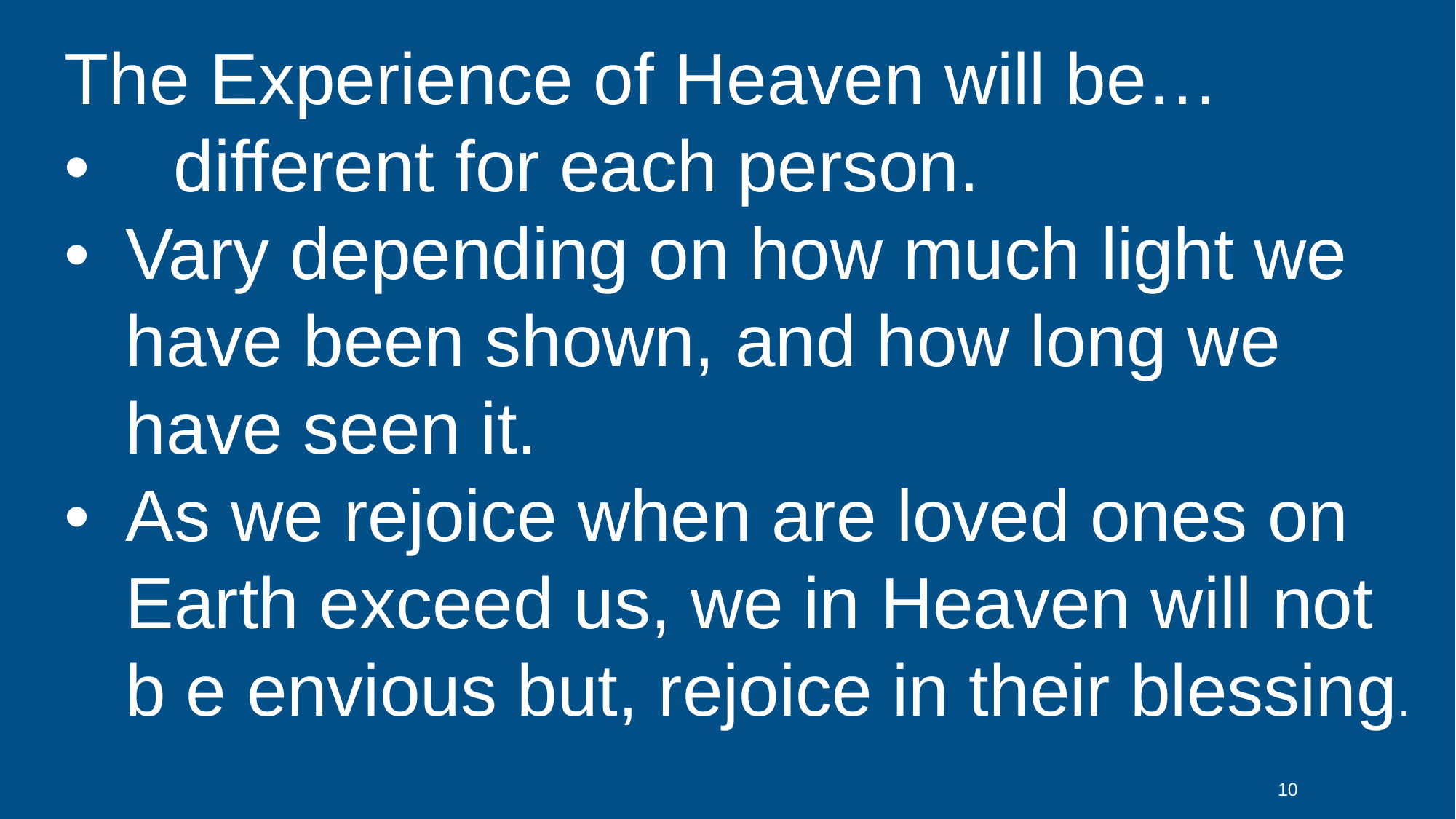

The Experience of Heaven will be…
•	different for each person.
•	Vary depending on how much light we have been shown, and how long we have seen it.
•	As we rejoice when are loved ones on Earth exceed us, we in Heaven will not b e envious but, rejoice in their blessing.
10
|  |
| --- |